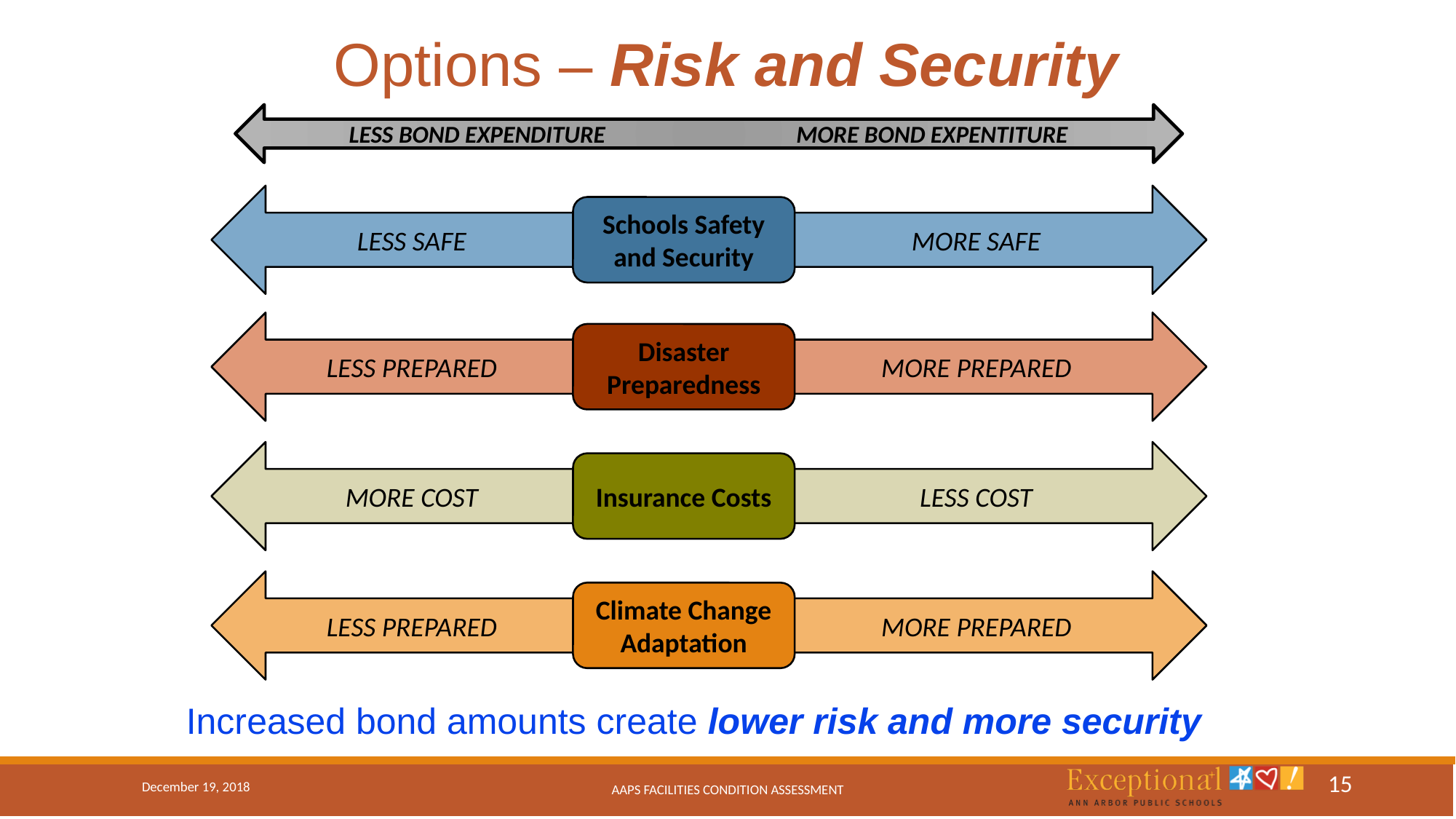

# Options – Risk and Security
LESS BOND EXPENDITURE                                   MORE BOND EXPENTITURE
LESS SAFE
MORE SAFE
Schools Safety and Security
LESS PREPARED
MORE PREPARED
Disaster Preparedness
MORE COST
LESS COST
Insurance Costs
LESS PREPARED
MORE PREPARED
Climate Change Adaptation
Increased bond amounts create lower risk and more security
15
December 19, 2018
AAPS Facilities Condition Assessment